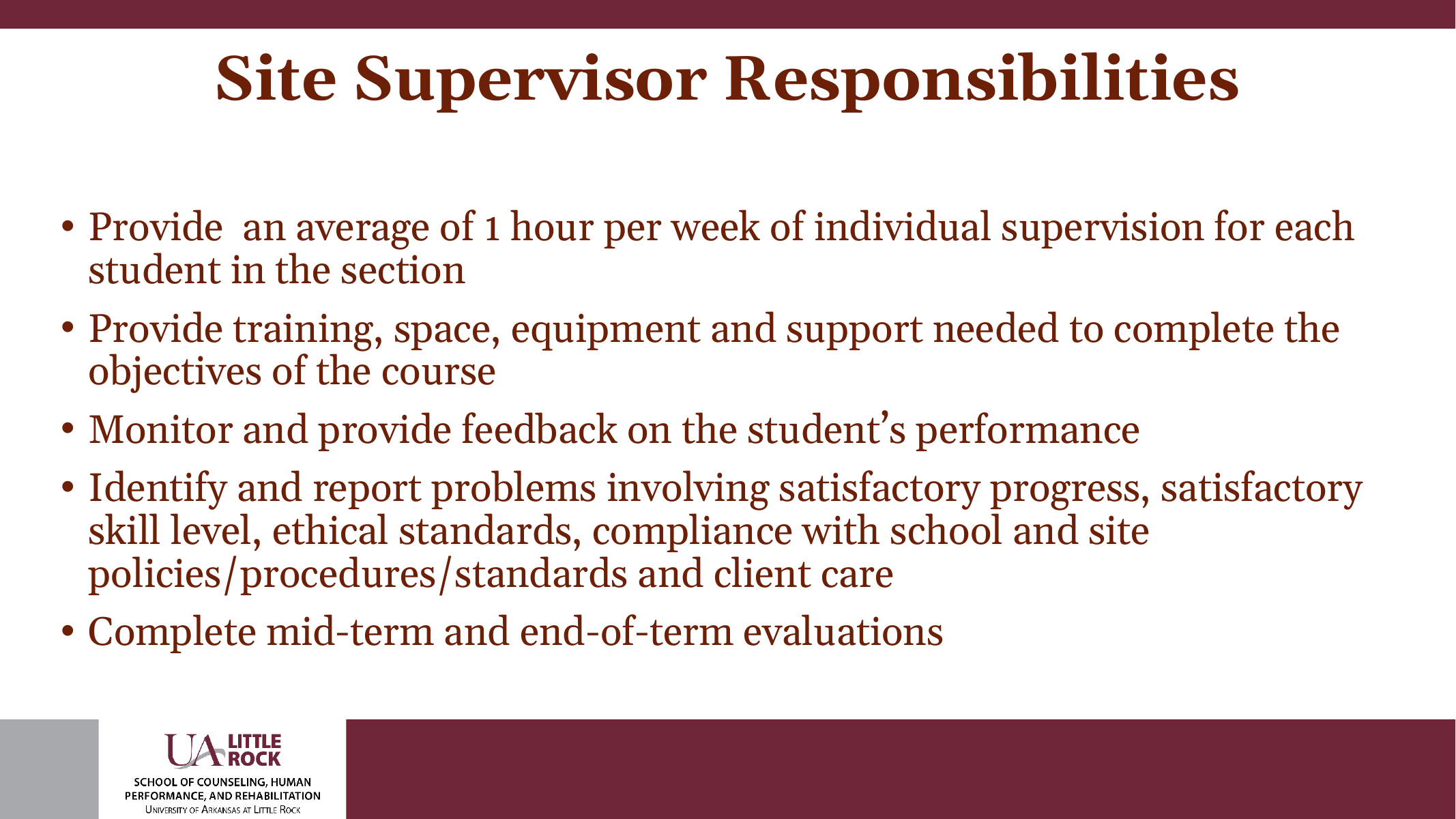

# Site Supervisor Responsibilities
Provide  an average of 1 hour per week of individual supervision for each student in the section
Provide training, space, equipment and support needed to complete the objectives of the course
Monitor and provide feedback on the student’s performance
Identify and report problems involving satisfactory progress, satisfactory skill level, ethical standards, compliance with school and site policies/procedures/standards and client care
Complete mid-term and end-of-term evaluations